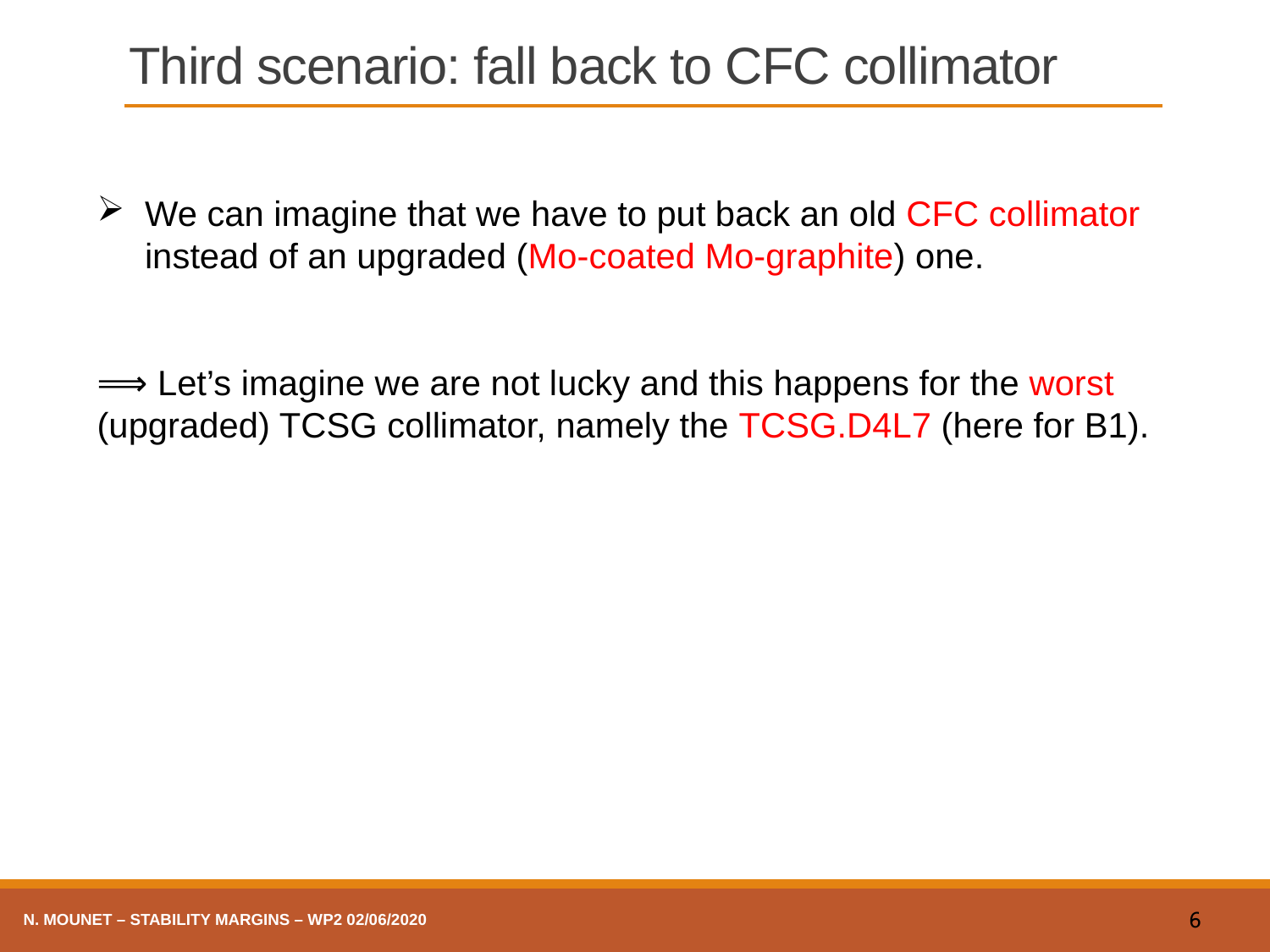

# Third scenario: fall back to CFC collimator

We can imagine that we have to put back an old CFC collimator instead of an upgraded (Mo-coated Mo-graphite) one.

⟹ Let’s imagine we are not lucky and this happens for the worst (upgraded) TCSG collimator, namely the TCSG.D4L7 (here for B1).
N. Mounet – Stability margins – WP2 02/06/2020